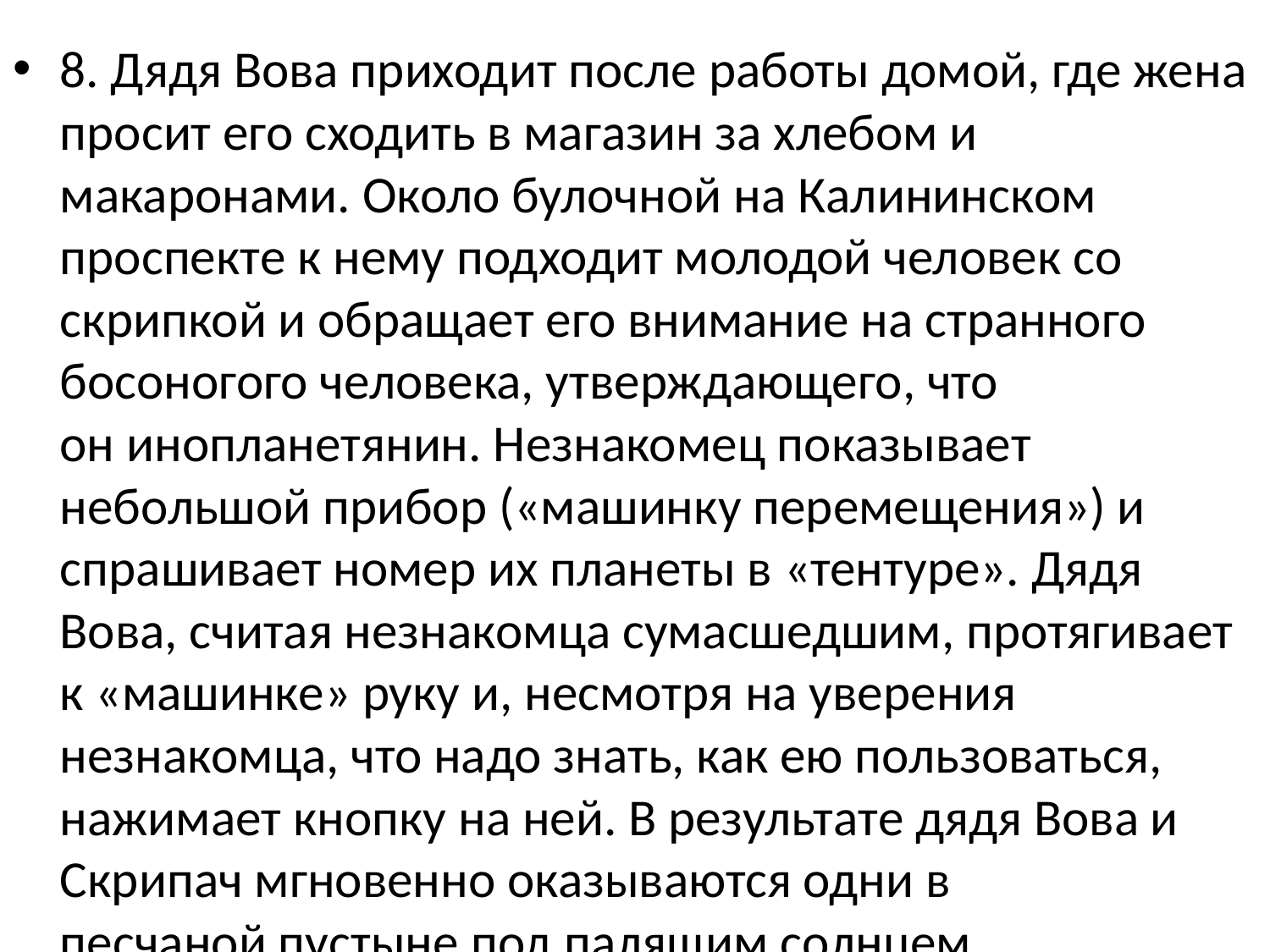

8. Дядя Вова приходит после работы домой, где жена просит его сходить в магазин за хлебом и макаронами. Около булочной на Калининском проспекте к нему подходит молодой человек со скрипкой и обращает его внимание на странного босоногого человека, утверждающего, что он инопланетянин. Незнакомец показывает небольшой прибор («машинку перемещения») и спрашивает номер их планеты в «тентуре». Дядя Вова, считая незнакомца сумасшедшим, протягивает к «машинке» руку и, несмотря на уверения незнакомца, что надо знать, как ею пользоваться, нажимает кнопку на ней. В результате дядя Вова и Скрипач мгновенно оказываются одни в песчаной пустыне под палящим солнцем.